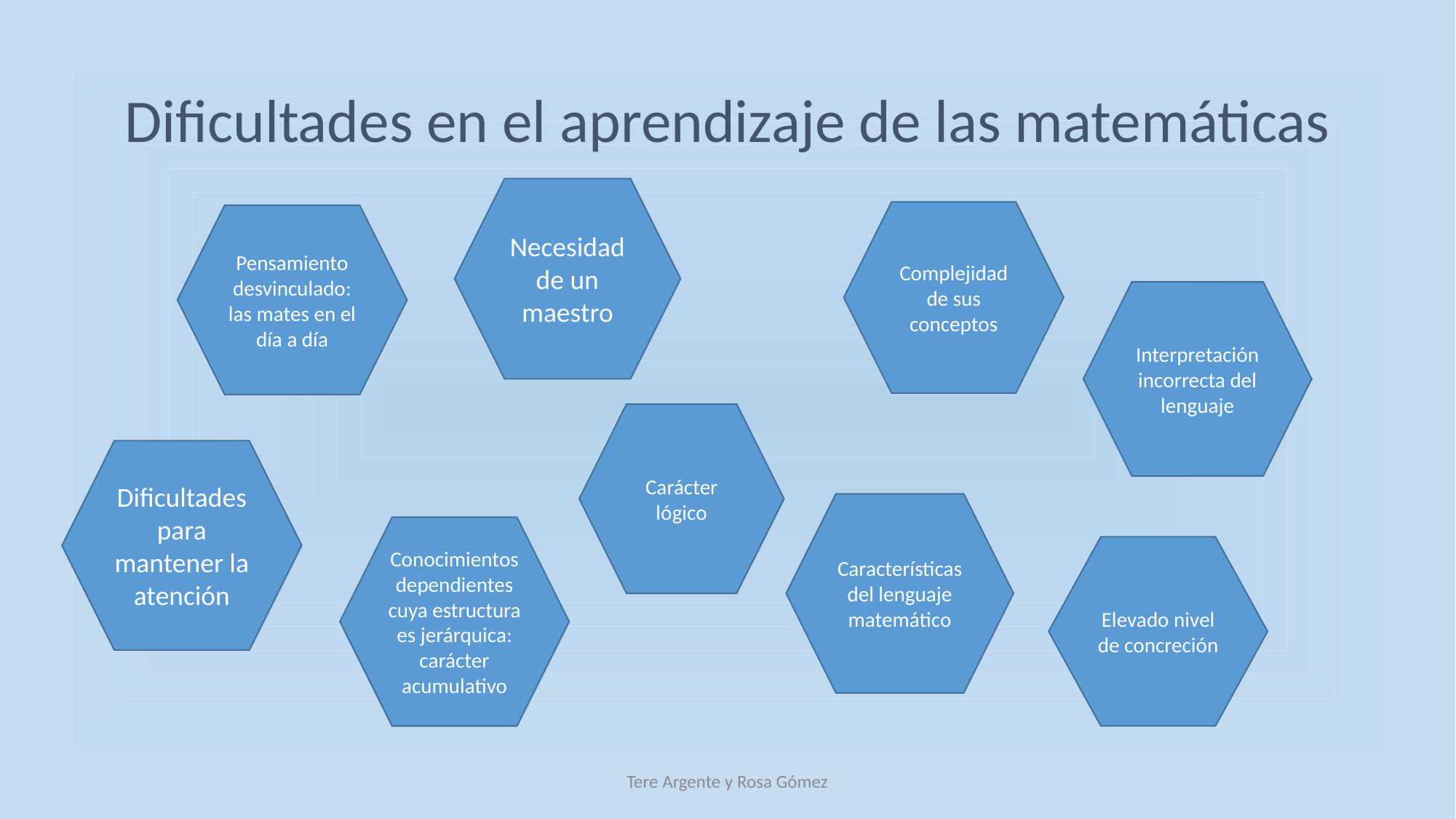

# Dificultades en el aprendizaje de las matemáticas
Necesidad de un maestro
Complejidad de sus conceptos
Pensamiento desvinculado: las mates en el día a día
Interpretación incorrecta del lenguaje
Carácter lógico
Dificultades para mantener la atención
Características del lenguaje matemático
Conocimientos dependientes cuya estructura es jerárquica: carácter acumulativo
Elevado nivel de concreción
Tere Argente y Rosa Gómez